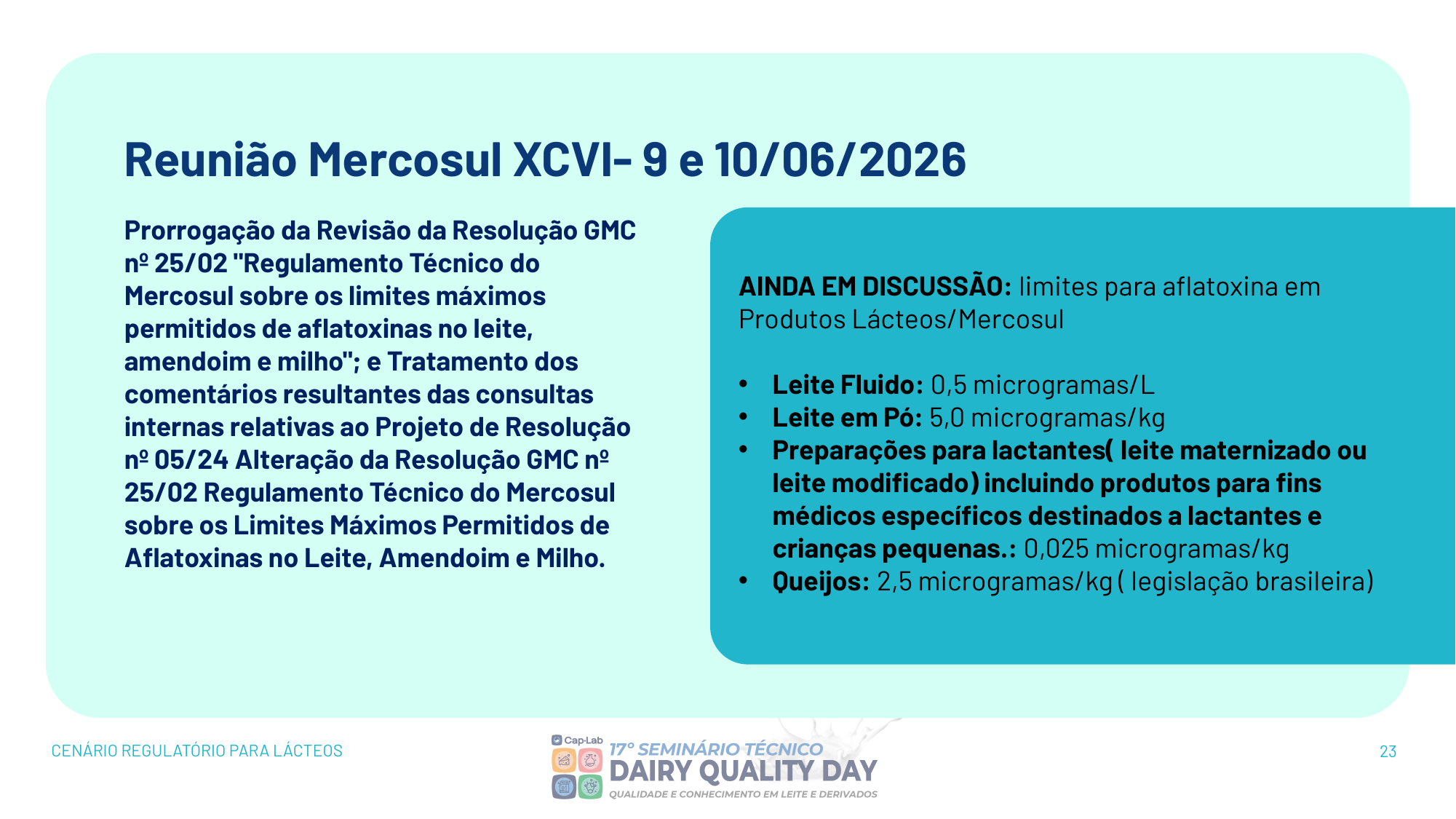

Reunião Mercosul XCVI- 9 e 10/06/2026
Prorrogação da Revisão da Resolução GMC nº 25/02 "Regulamento Técnico do Mercosul sobre os limites máximos permitidos de aflatoxinas no leite, amendoim e milho"; e Tratamento dos comentários resultantes das consultas internas relativas ao Projeto de Resolução nº 05/24 Alteração da Resolução GMC nº 25/02 Regulamento Técnico do Mercosul sobre os Limites Máximos Permitidos de Aflatoxinas no Leite, Amendoim e Milho.

AINDA EM DISCUSSÃO: limites para aflatoxina em Produtos Lácteos/Mercosul

Leite Fluido: 0,5 microgramas/L
Leite em Pó: 5,0 microgramas/kg
Preparações para lactantes( leite maternizado ou leite modificado) incluindo produtos para fins médicos específicos destinados a lactantes e crianças pequenas.: 0,025 microgramas/kg
Queijos: 2,5 microgramas/kg ( legislação brasileira)
CENÁRIO REGULATÓRIO PARA LÁCTEOS
23